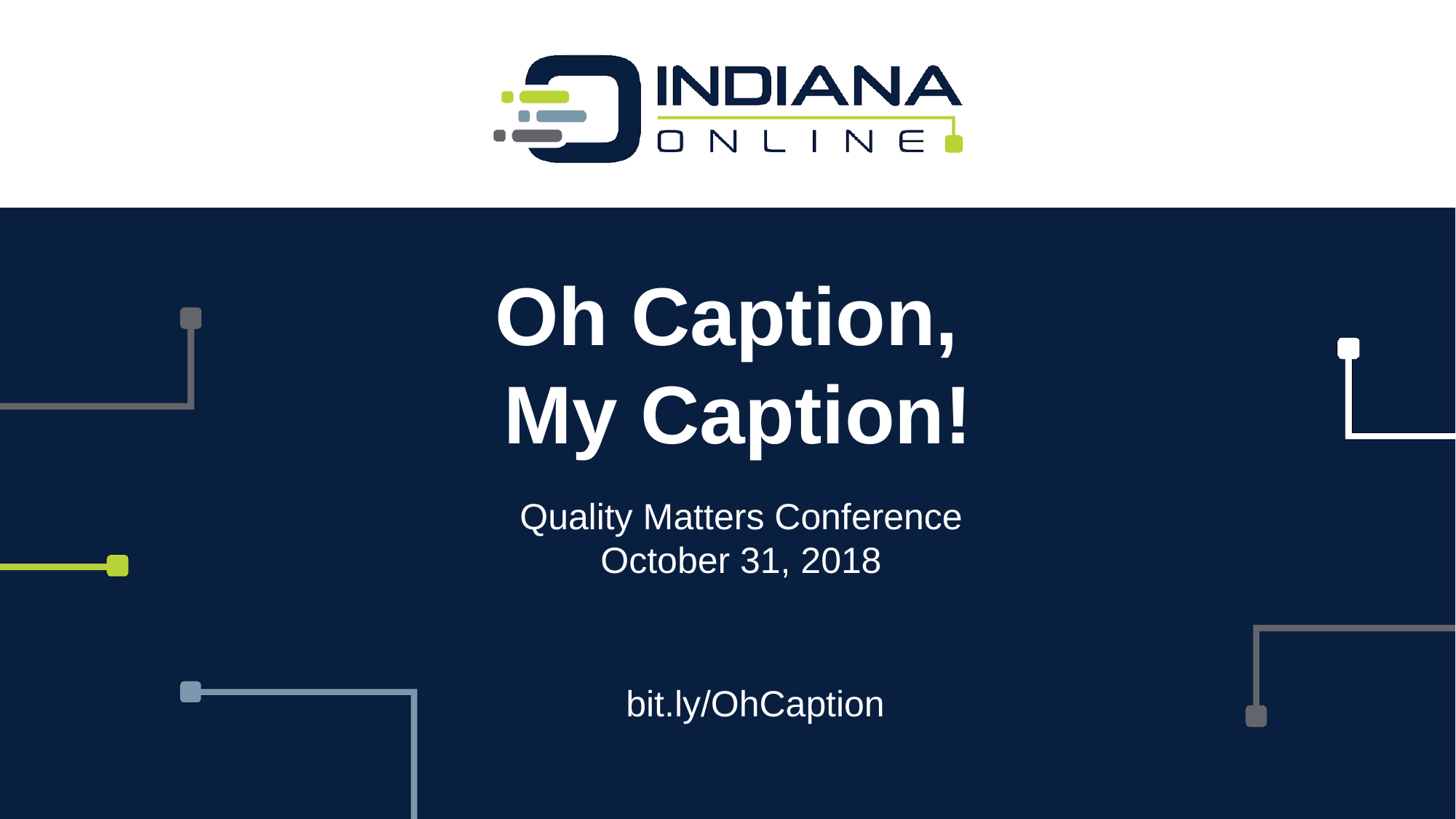

Oh Caption,
My Caption!
Quality Matters Conference
October 31, 2018
bit.ly/OhCaption